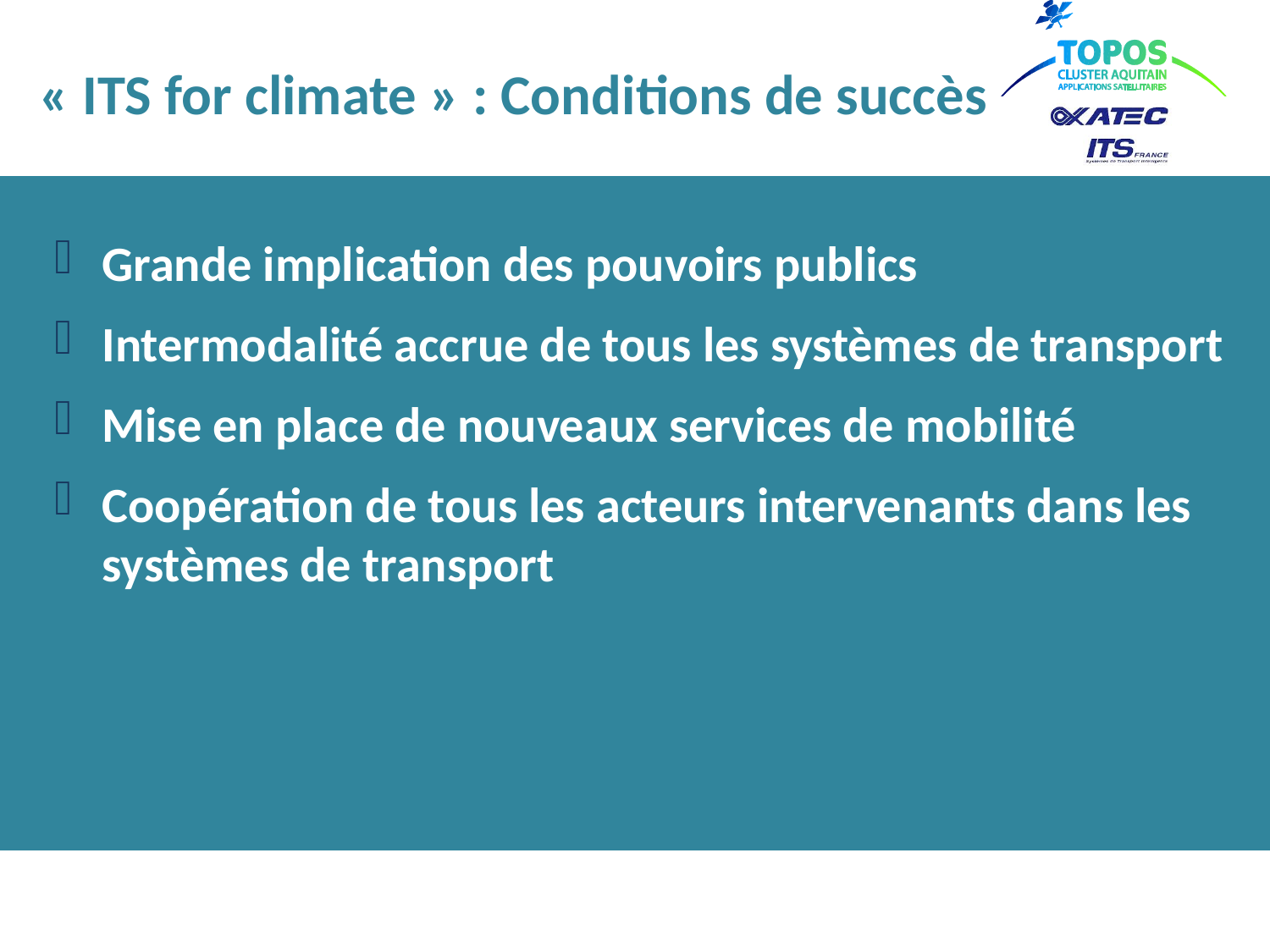

# « ITS for climate » : Conditions de succès
Grande implication des pouvoirs publics
Intermodalité accrue de tous les systèmes de transport
Mise en place de nouveaux services de mobilité
Coopération de tous les acteurs intervenants dans les systèmes de transport